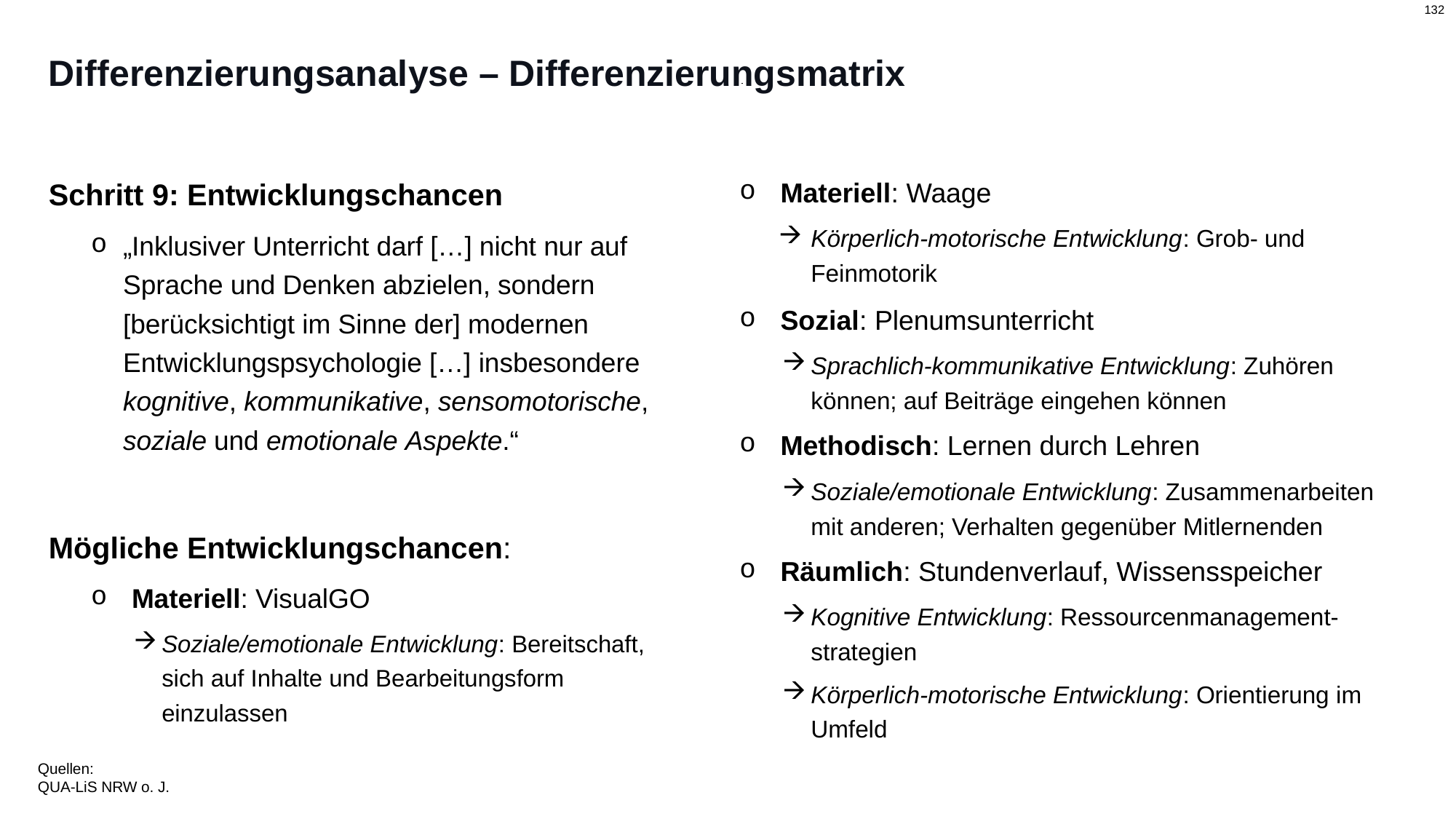

# Differenzierungsanalyse – Differenzierungsmatrix
Materiell: Waage
Körperlich-motorische Entwicklung: Grob- und Feinmotorik
Sozial: Plenumsunterricht
Sprachlich-kommunikative Entwicklung: Zuhören können; auf Beiträge eingehen können
Methodisch: Lernen durch Lehren
Soziale/emotionale Entwicklung: Zusammenarbeiten mit anderen; Verhalten gegenüber Mitlernenden
Räumlich: Stundenverlauf, Wissensspeicher
Kognitive Entwicklung: Ressourcenmanagement-strategien
Körperlich-motorische Entwicklung: Orientierung im Umfeld
Schritt 9: Entwicklungschancen
„Inklusiver Unterricht darf […] nicht nur auf Sprache und Denken abzielen, sondern [berücksichtigt im Sinne der] modernen Entwicklungspsychologie […] insbesondere kognitive, kommunikative, sensomotorische, soziale und emotionale Aspekte.“

Mögliche Entwicklungschancen:
Materiell: VisualGO
Soziale/emotionale Entwicklung: Bereitschaft, sich auf Inhalte und Bearbeitungsform einzulassen
Quellen:
QUA-LiS NRW o. J.